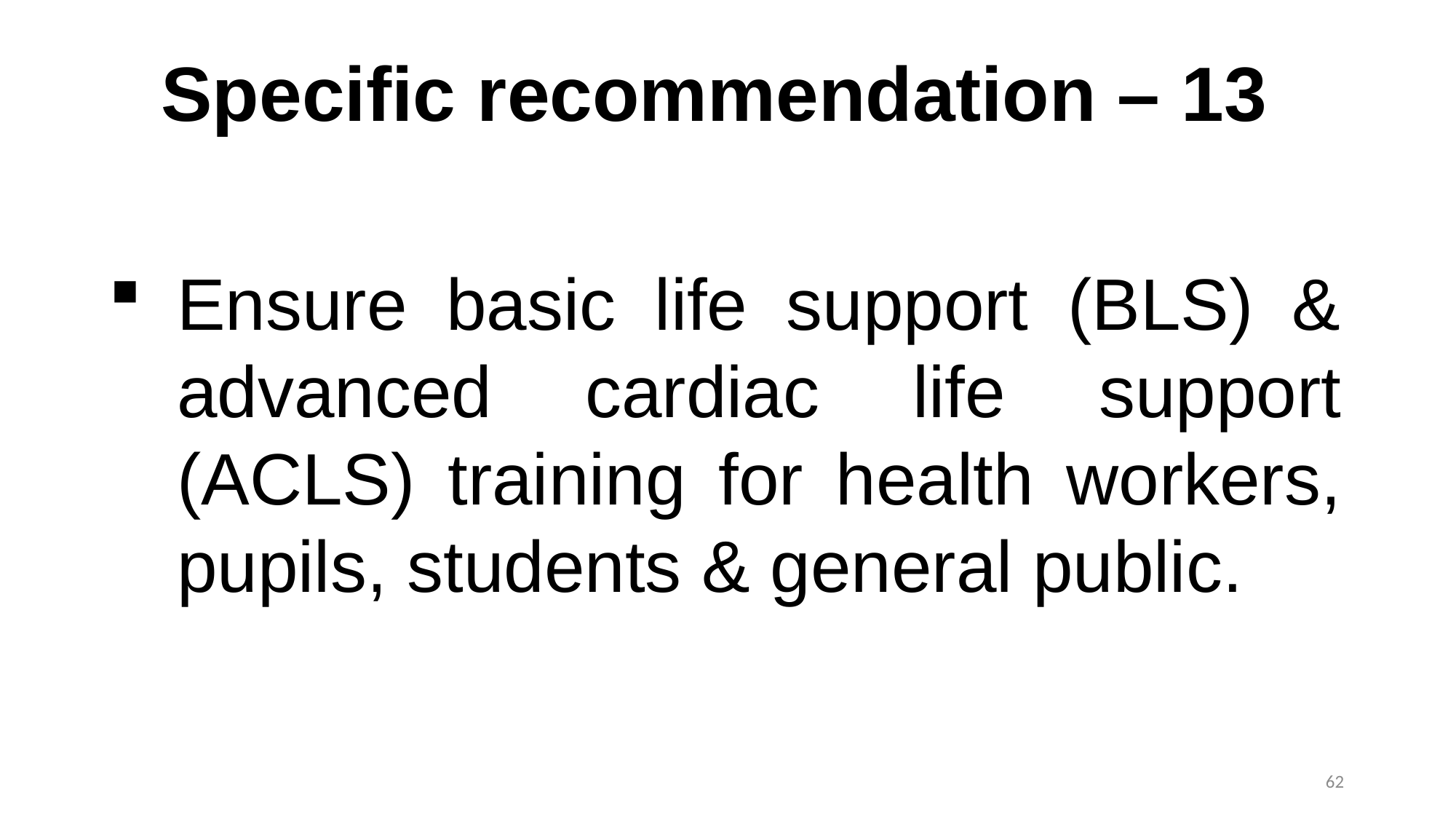

# Specific recommendation – 13
Ensure basic life support (BLS) & advanced cardiac life support (ACLS) training for health workers, pupils, students & general public.

62